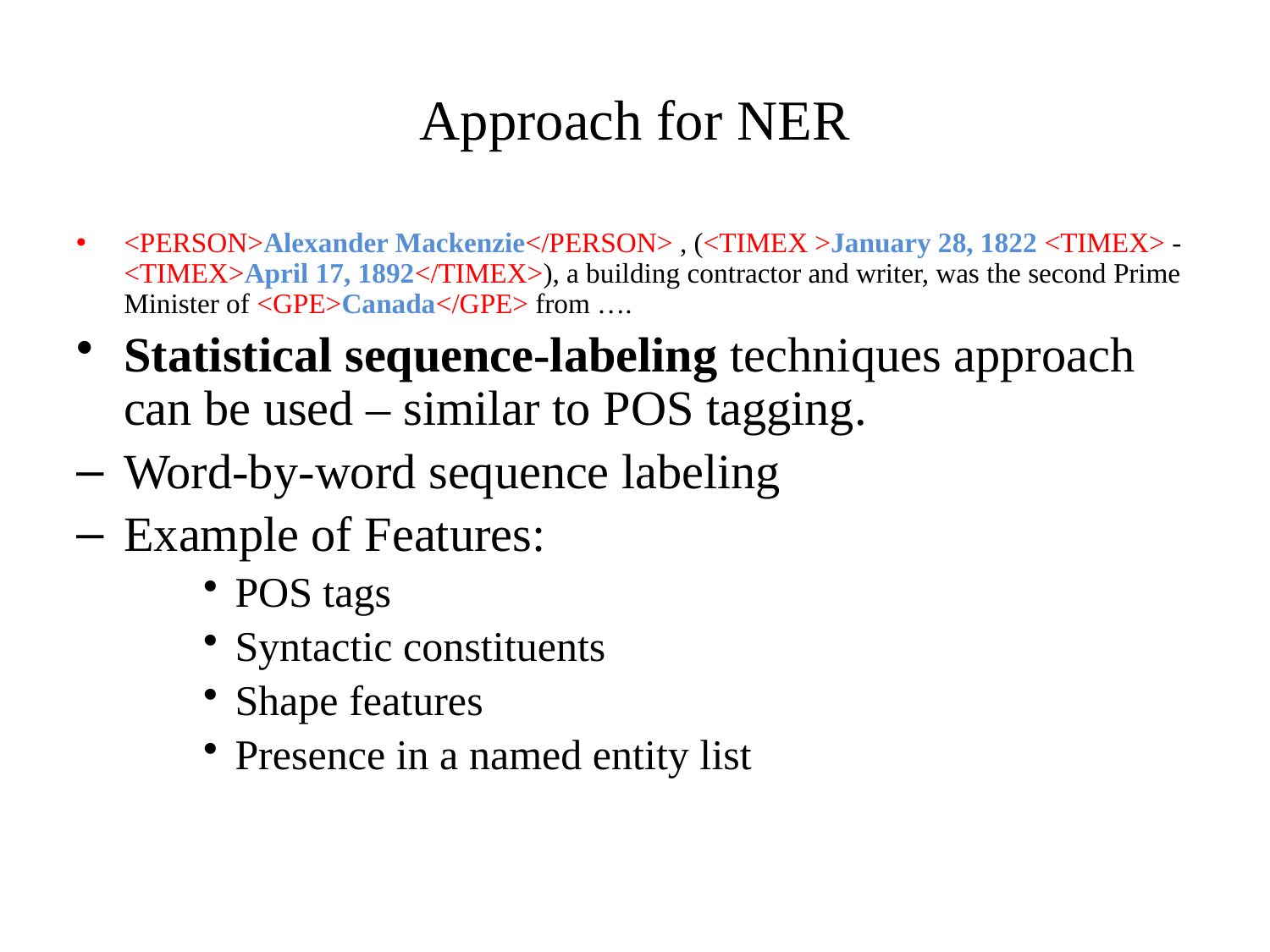

Approach for NER
<PERSON>Alexander Mackenzie</PERSON> , (<TIMEX >January 28, 1822 <TIMEX> - <TIMEX>April 17, 1892</TIMEX>), a building contractor and writer, was the second Prime Minister of <GPE>Canada</GPE> from ….
Statistical sequence-labeling techniques approach can be used – similar to POS tagging.
Word-by-word sequence labeling
Example of Features:
POS tags
Syntactic constituents
Shape features
Presence in a named entity list